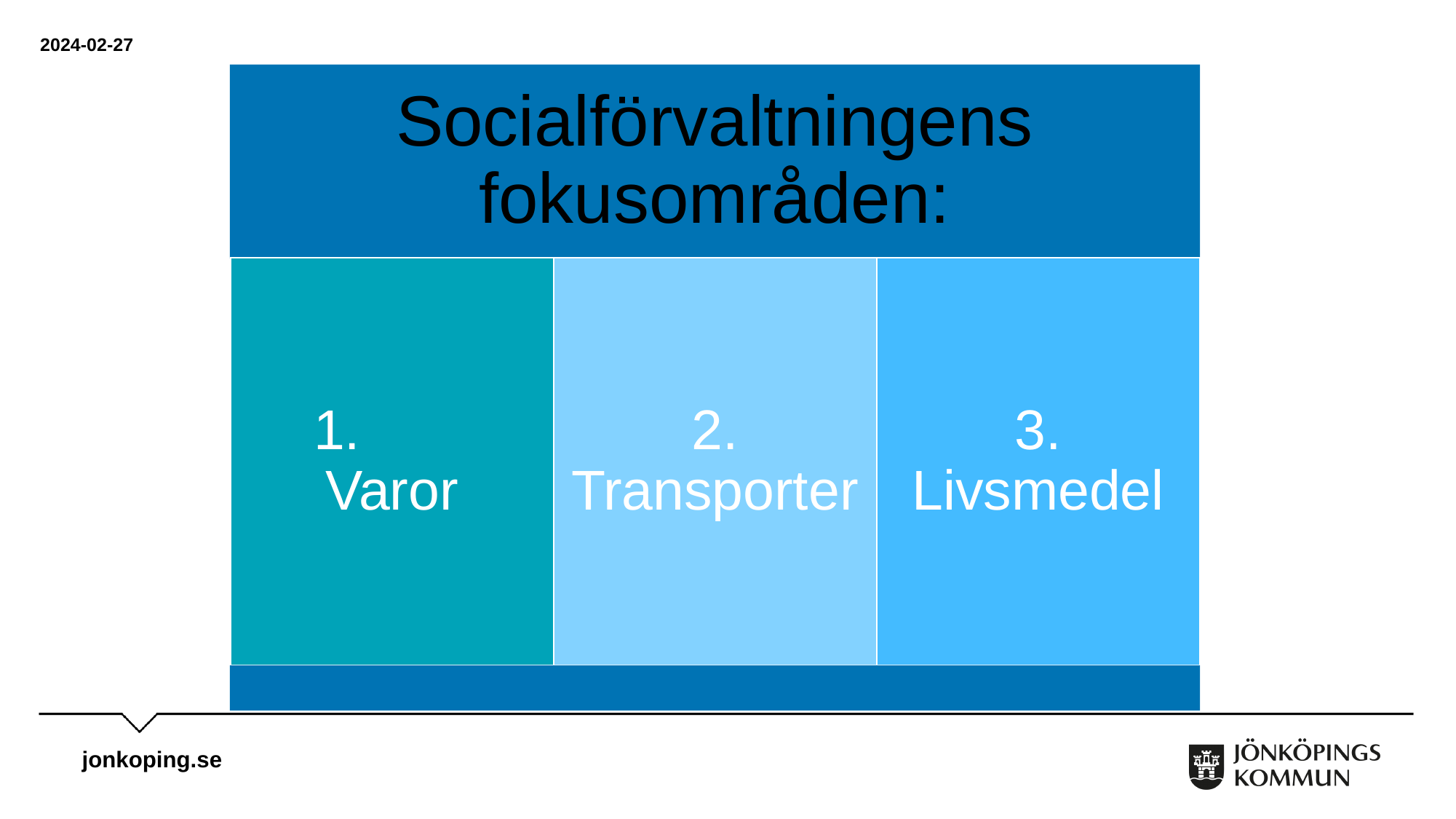

2024-02-27
Socialförvaltningens fokusområden:
1.        Varor
2. Transporter
3. Livsmedel